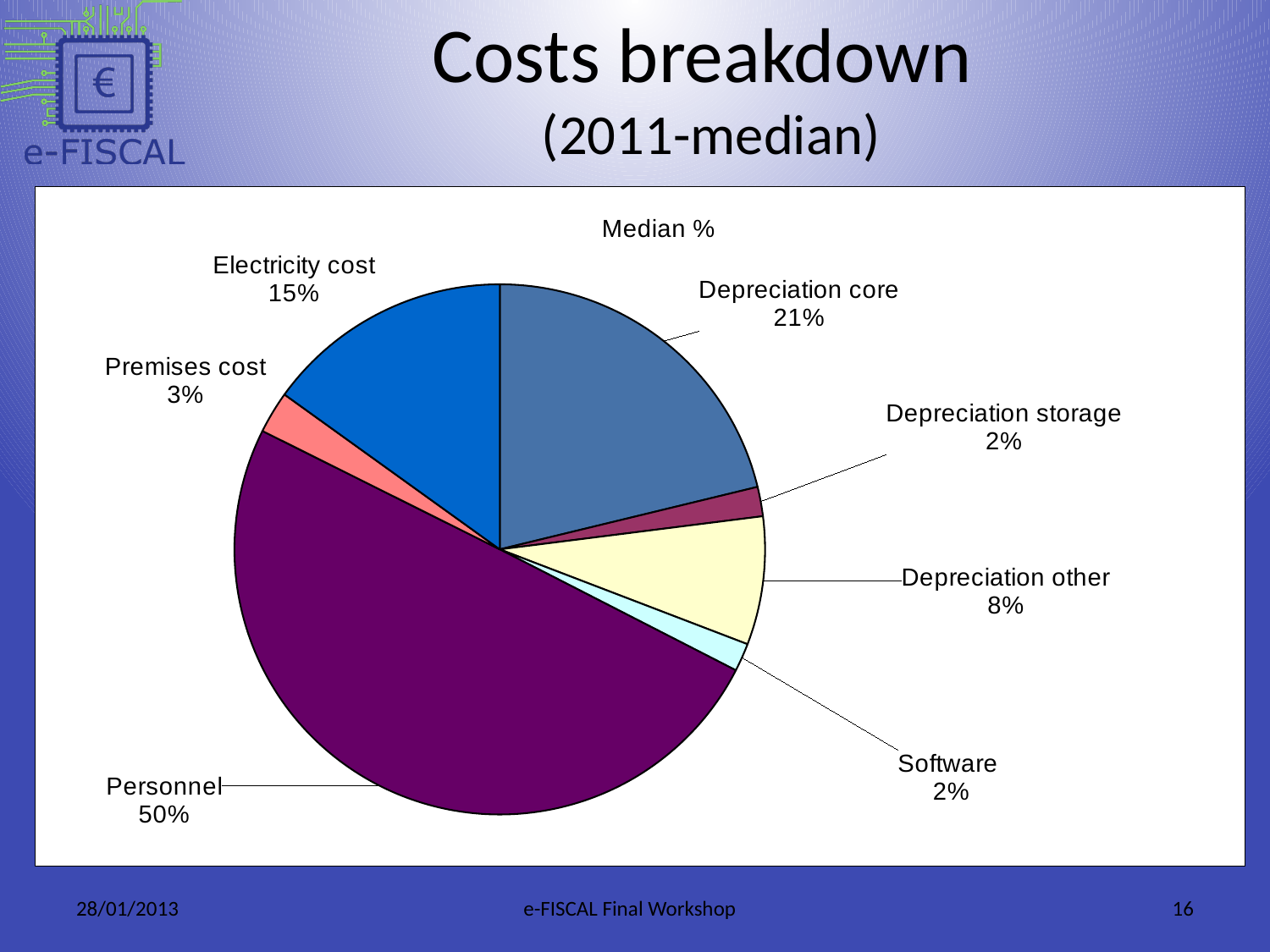

# Costs breakdown (2011-median)

### Chart: Median %

| Category | Median % |
|---|---|
| Depreciation core | 0.2121 |
| Depreciation storage | 0.0179 |
| Depreciation other | 0.07819999999999999 |
| Software  | 0.0172 |
| Personnel | 0.4983 |
| Premises cost | 0.0256 |
| Electricity cost | 0.1507 |
| Other cost | 0.0 |
28/01/2013
e-FISCAL Final Workshop
16